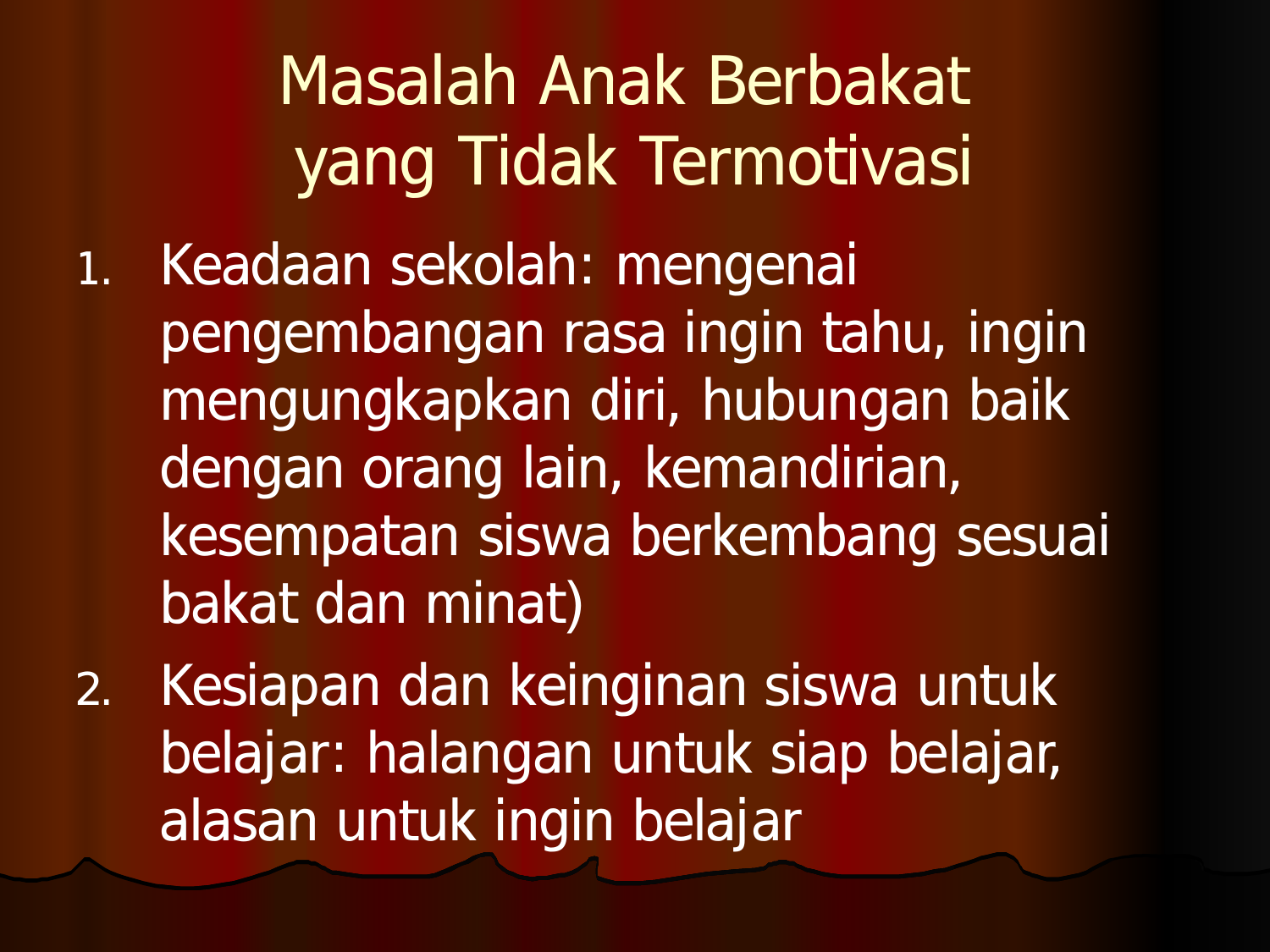

Masalah Anak Berbakat
yang Tidak Termotivasi
Keadaan sekolah: mengenai pengembangan rasa ingin tahu, ingin mengungkapkan diri, hubungan baik dengan orang lain, kemandirian, kesempatan siswa berkembang sesuai bakat dan minat)
Kesiapan dan keinginan siswa untuk belajar: halangan untuk siap belajar, alasan untuk ingin belajar